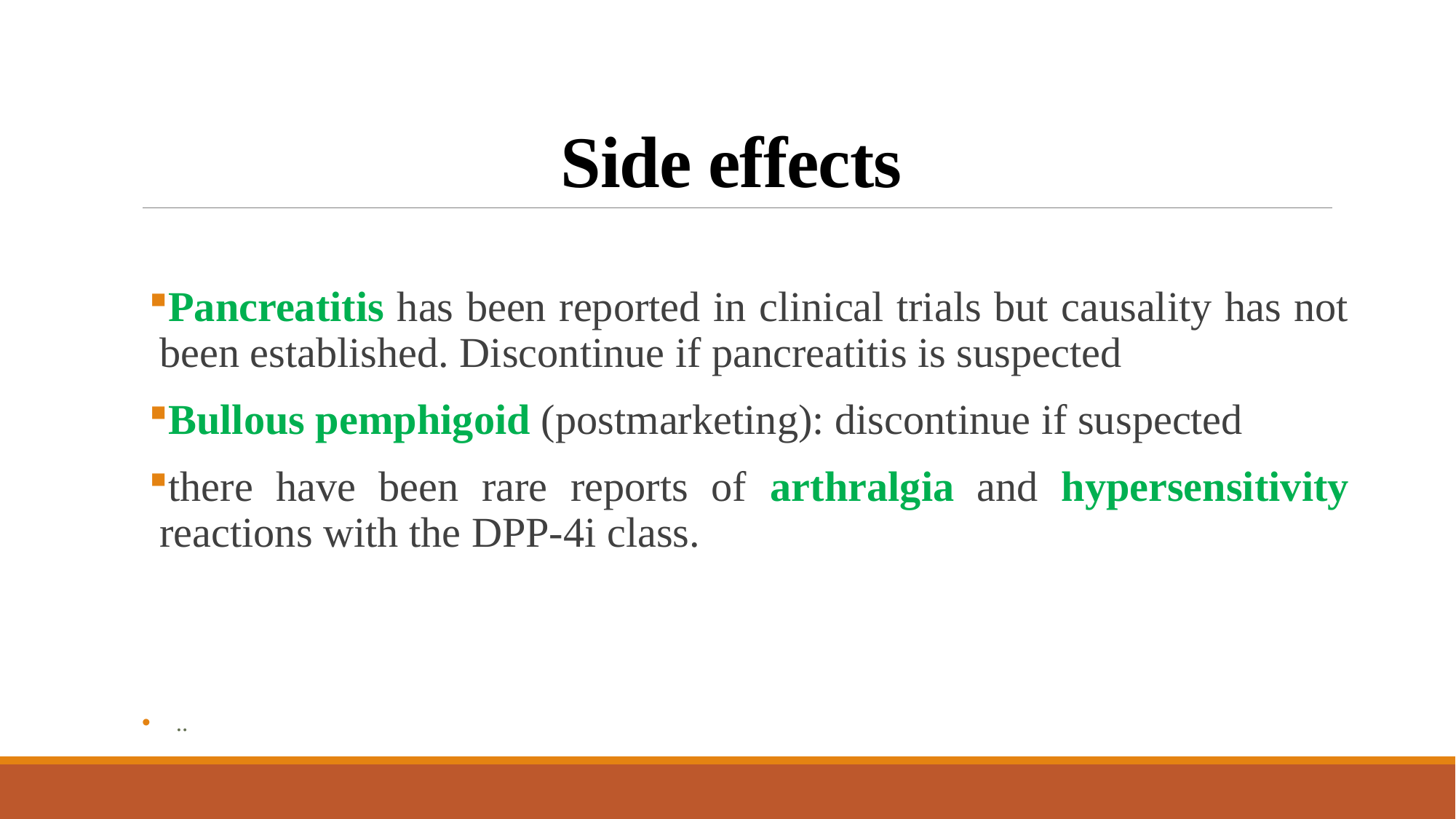

# Side effects

Pancreatitis has been reported in clinical trials but causality has not been established. Discontinue if pancreatitis is suspected
Bullous pemphigoid (postmarketing): discontinue if suspected
there have been rare reports of arthralgia and hypersensitivity reactions with the DPP-4i class.
..